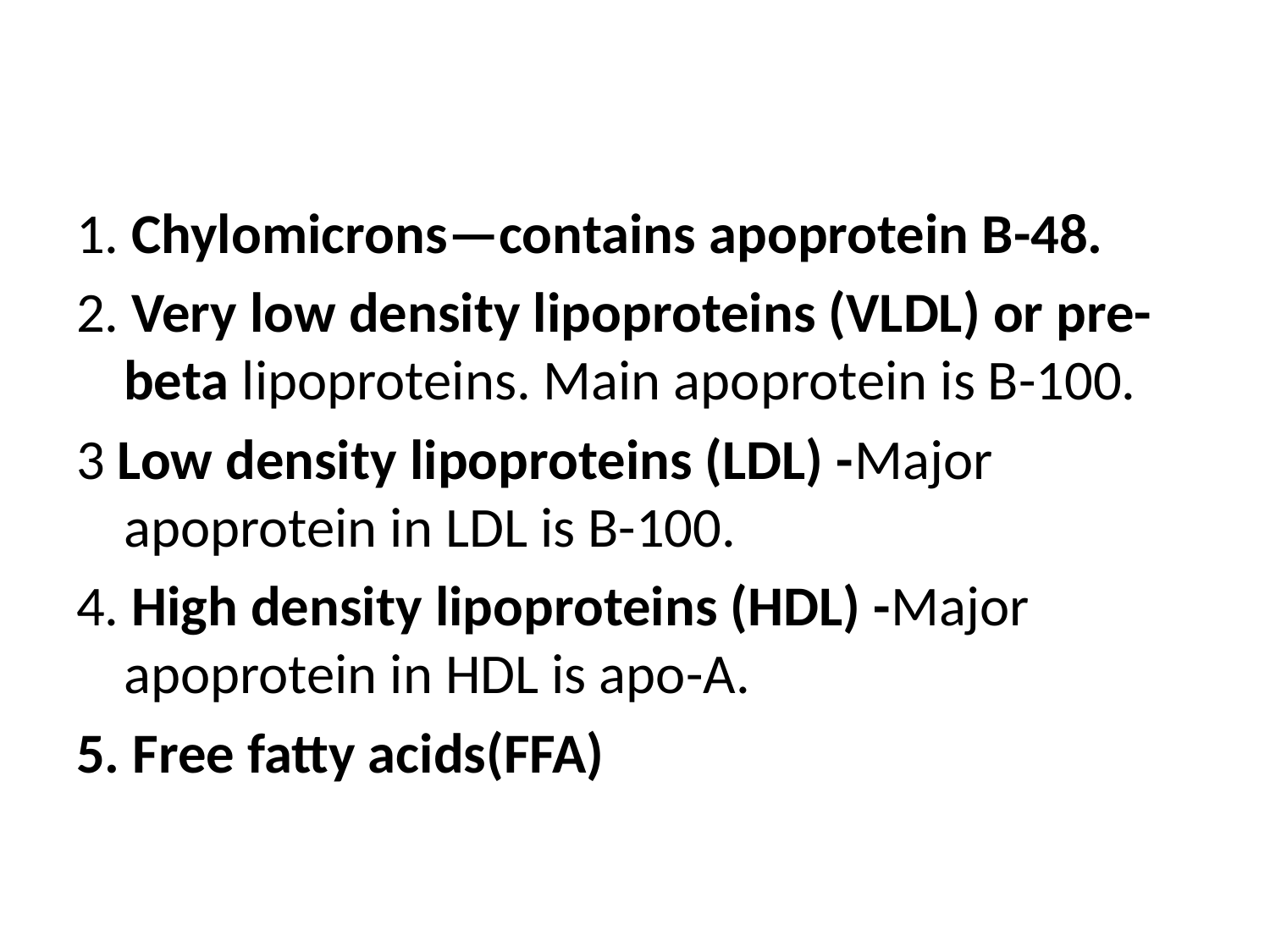

1. Chylomicrons—contains apoprotein B-48.
2. Very low density lipoproteins (VLDL) or pre-beta lipoproteins. Main apoprotein is B-100.
3 Low density lipoproteins (LDL) -Major apoprotein in LDL is B-100.
4. High density lipoproteins (HDL) -Major apoprotein in HDL is apo-A.
5. Free fatty acids(FFA)